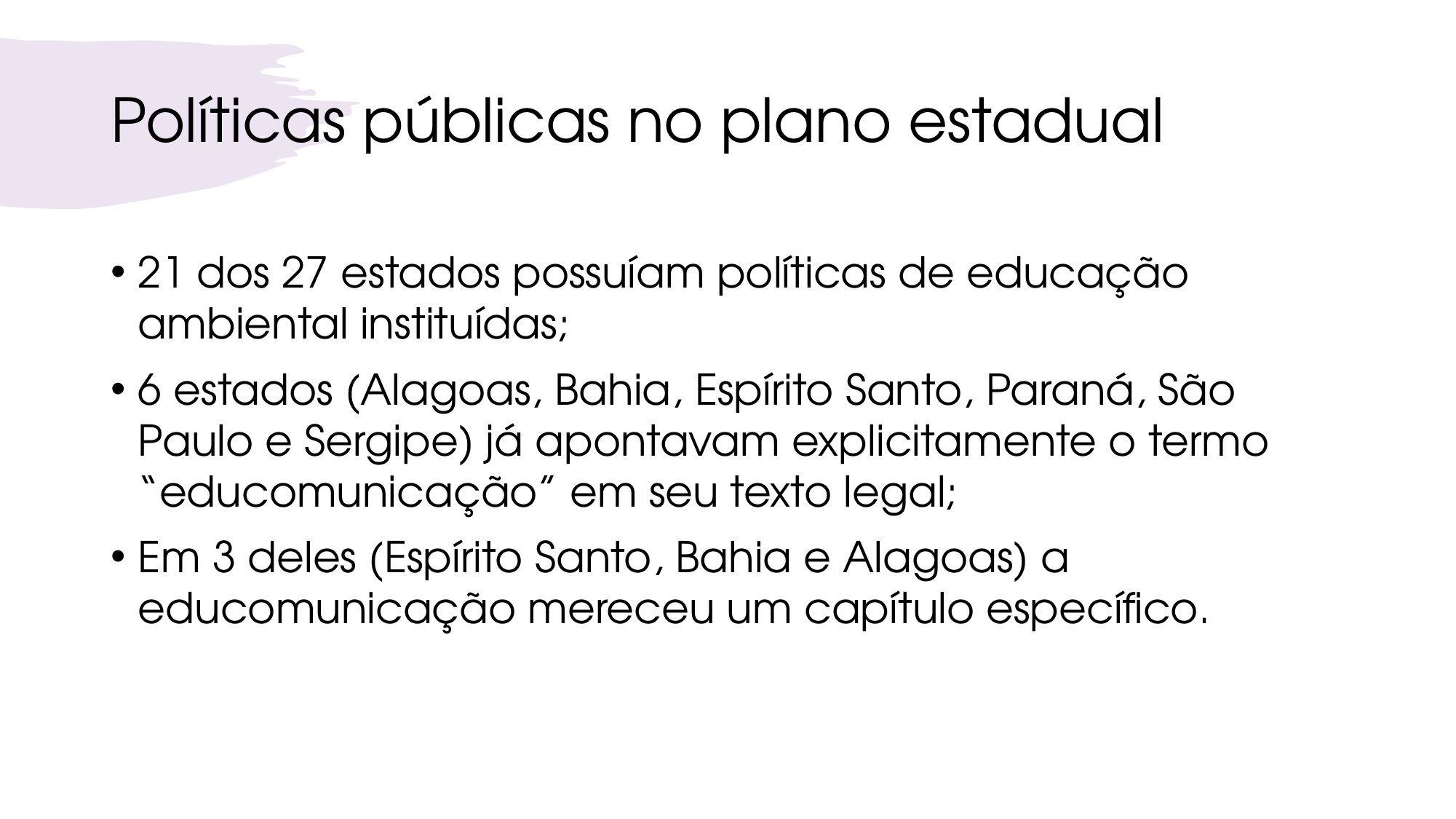

# Políticas públicas no plano estadual
21 dos 27 estados possuíam políticas de educação ambiental instituídas;
6 estados (Alagoas, Bahia, Espírito Santo, Paraná, São Paulo e Sergipe) já apontavam explicitamente o termo “educomunicação” em seu texto legal;
Em 3 deles (Espírito Santo, Bahia e Alagoas) a educomunicação mereceu um capítulo específico.